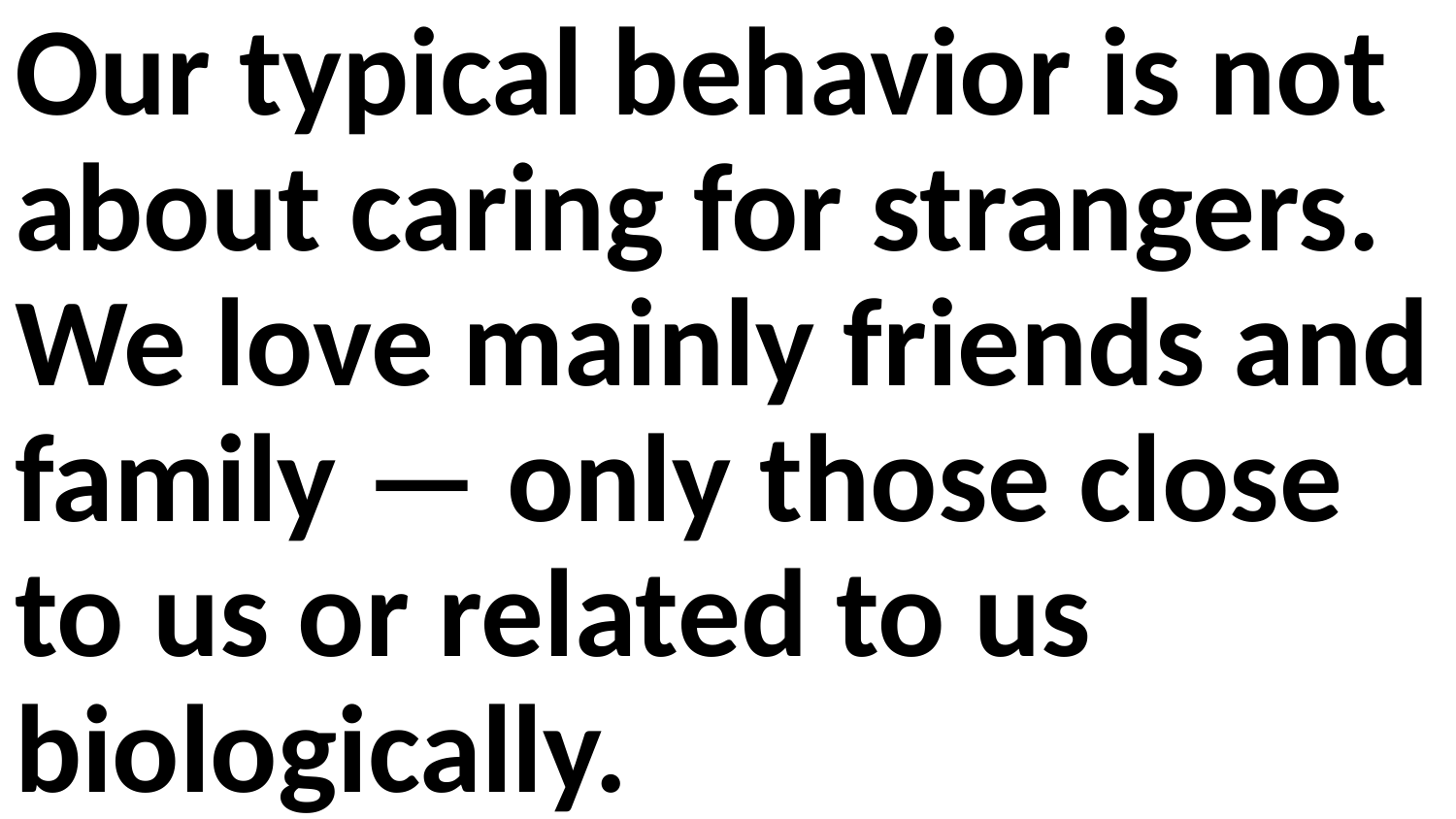

Our typical behavior is not about caring for strangers.  We love mainly friends and family — only those close to us or related to us biologically.